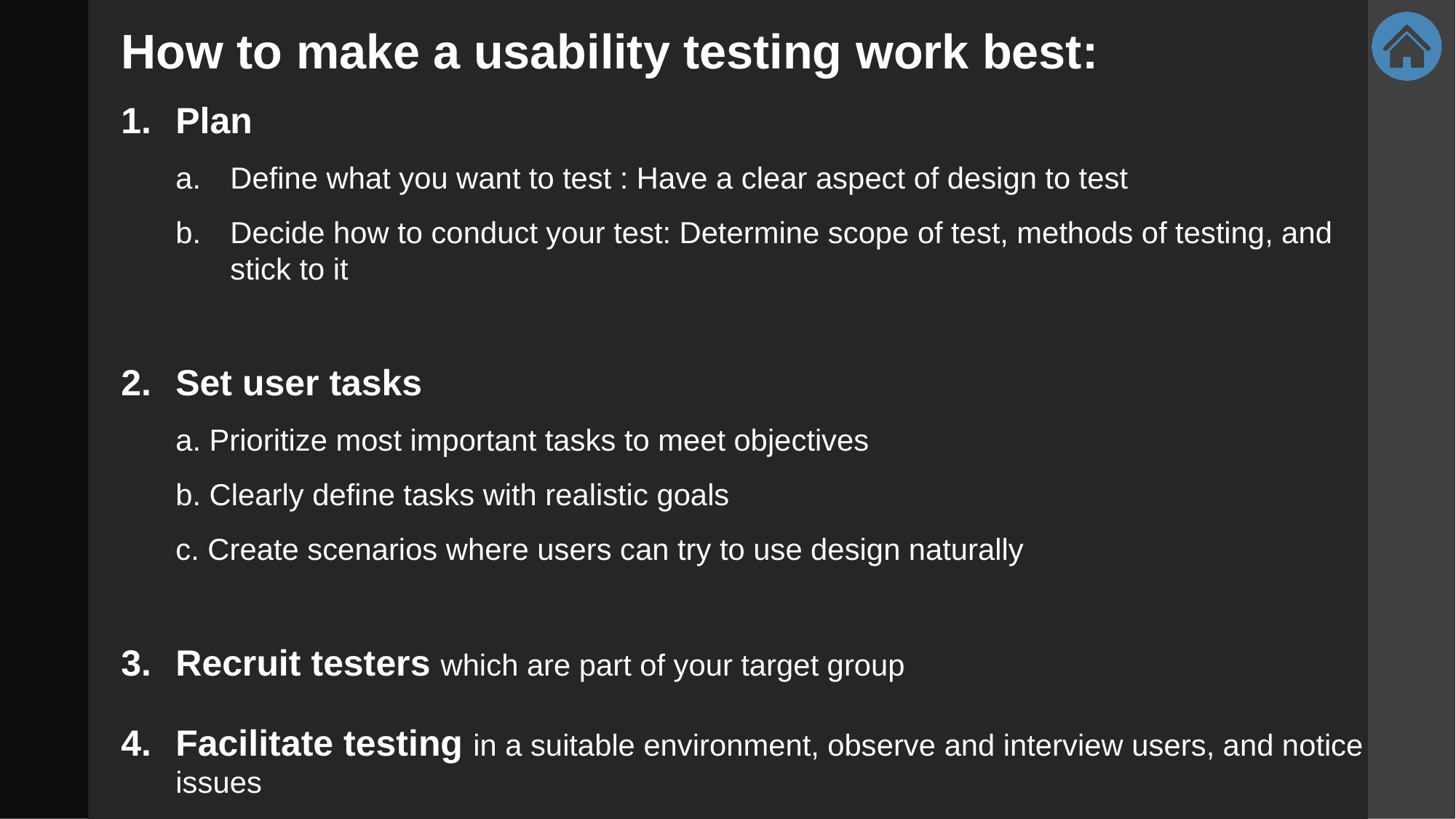

How to make a usability testing work best:
Plan
Define what you want to test : Have a clear aspect of design to test
Decide how to conduct your test: Determine scope of test, methods of testing, and stick to it

Set user tasks
a. Prioritize most important tasks to meet objectives
b. Clearly define tasks with realistic goals
c. Create scenarios where users can try to use design naturally

Recruit testers which are part of your target group

Facilitate testing in a suitable environment, observe and interview users, and notice issues
Source: https://www.interaction-design.org/literature/topics/usability-testing